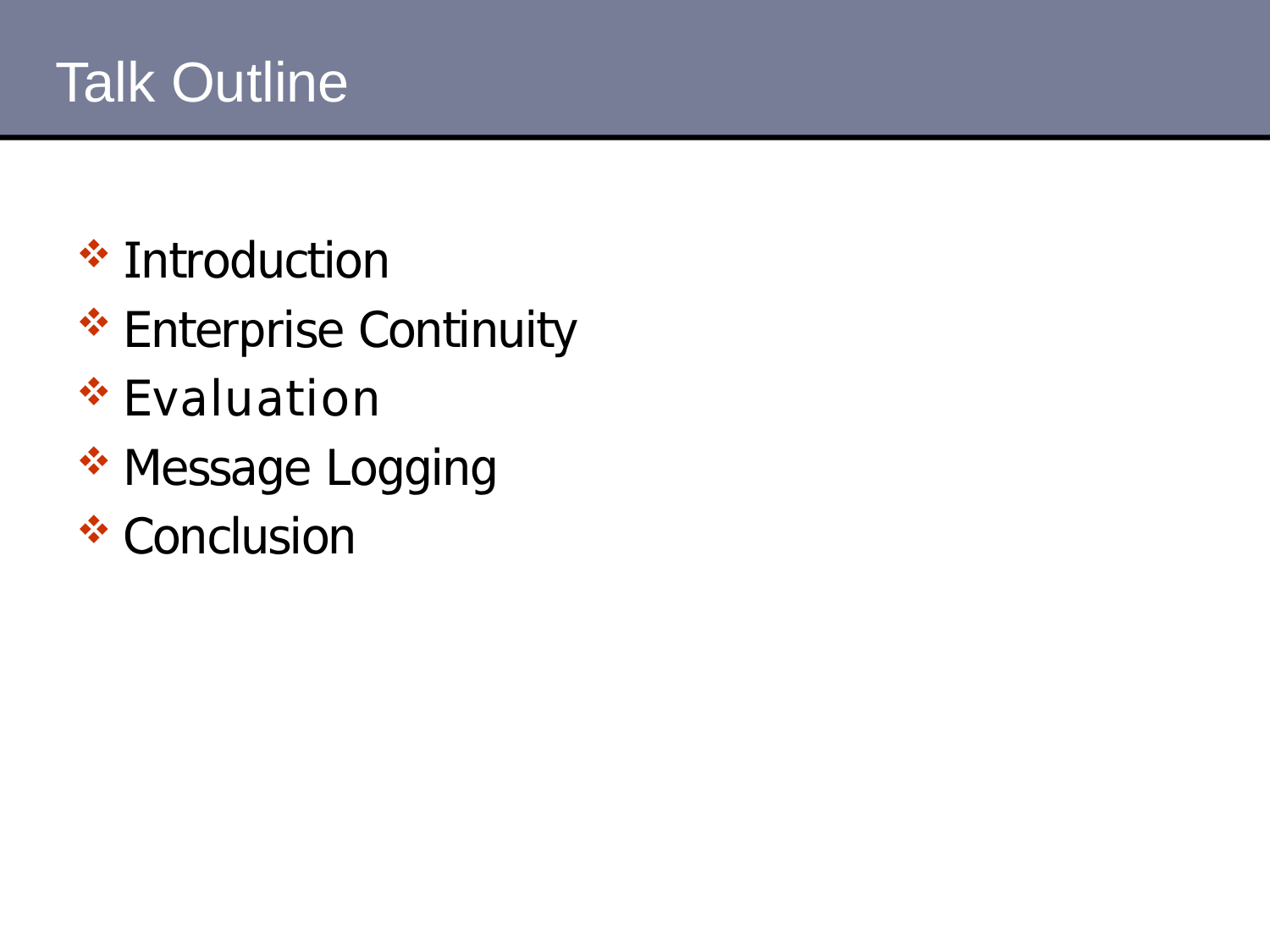

# Talk Outline
Introduction
Enterprise Continuity
Evaluation
Message Logging
Conclusion